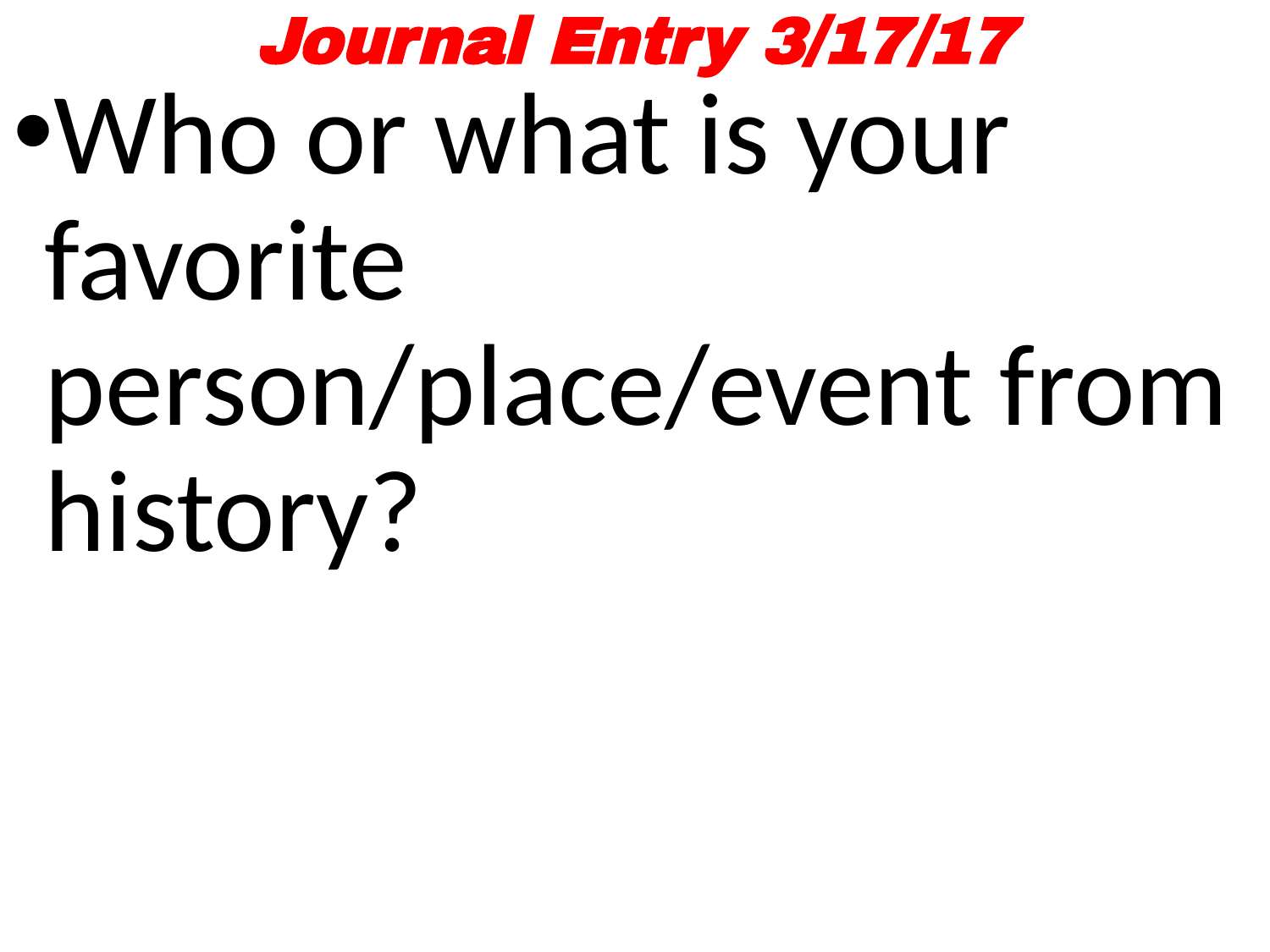

# Journal Entry 3/17/17
Who or what is your favorite person/place/event from history?